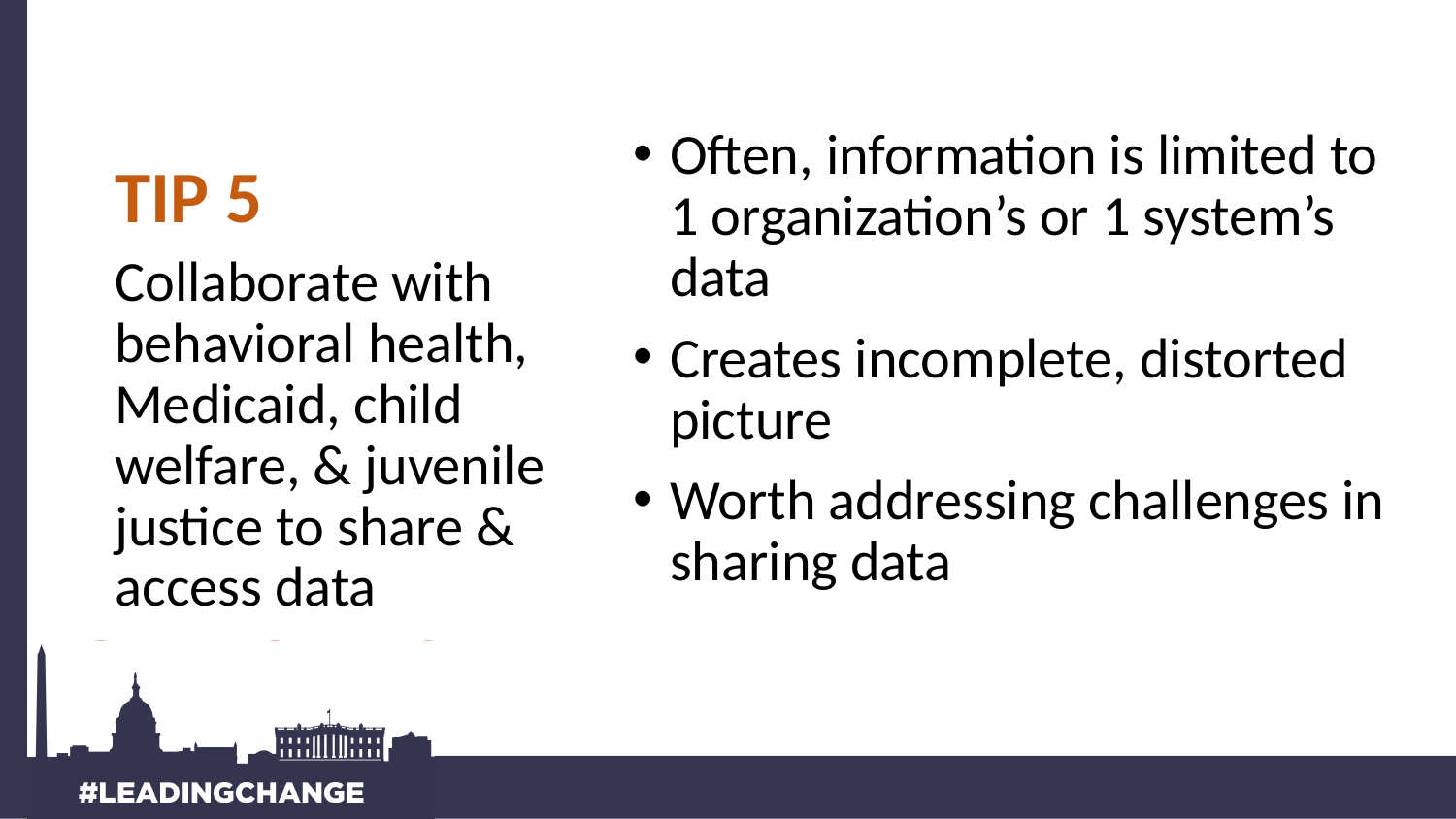

# TIP 5
Often, information is limited to 1 organization’s or 1 system’s data
Creates incomplete, distorted picture
Worth addressing challenges in sharing data

Collaborate with behavioral health, Medicaid, child welfare, & juvenile justice to share & access data